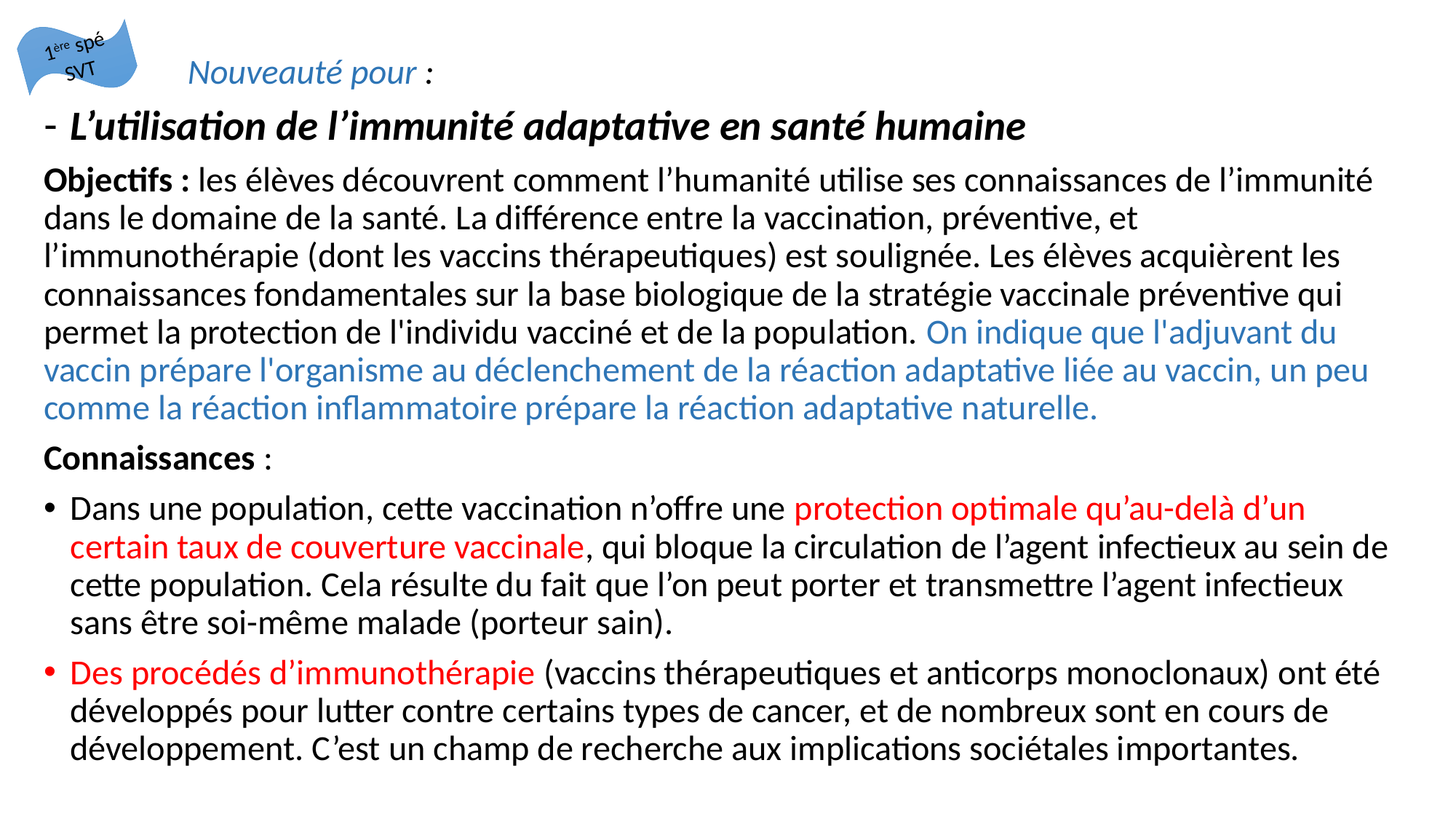

1ère spé SVT
                  Nouveauté pour :
L’utilisation de l’immunité adaptative en santé humaine
Objectifs : les élèves découvrent comment l’humanité utilise ses connaissances de l’immunité dans le domaine de la santé. La différence entre la vaccination, préventive, et l’immunothérapie (dont les vaccins thérapeutiques) est soulignée. Les élèves acquièrent les connaissances fondamentales sur la base biologique de la stratégie vaccinale préventive qui permet la protection de l'individu vacciné et de la population. On indique que l'adjuvant du vaccin prépare l'organisme au déclenchement de la réaction adaptative liée au vaccin, un peu comme la réaction inflammatoire prépare la réaction adaptative naturelle.
Connaissances :
Dans une population, cette vaccination n’offre une protection optimale qu’au-delà d’un certain taux de couverture vaccinale, qui bloque la circulation de l’agent infectieux au sein de cette population. Cela résulte du fait que l’on peut porter et transmettre l’agent infectieux sans être soi-même malade (porteur sain).
Des procédés d’immunothérapie (vaccins thérapeutiques et anticorps monoclonaux) ont été développés pour lutter contre certains types de cancer, et de nombreux sont en cours de développement. C’est un champ de recherche aux implications sociétales importantes.